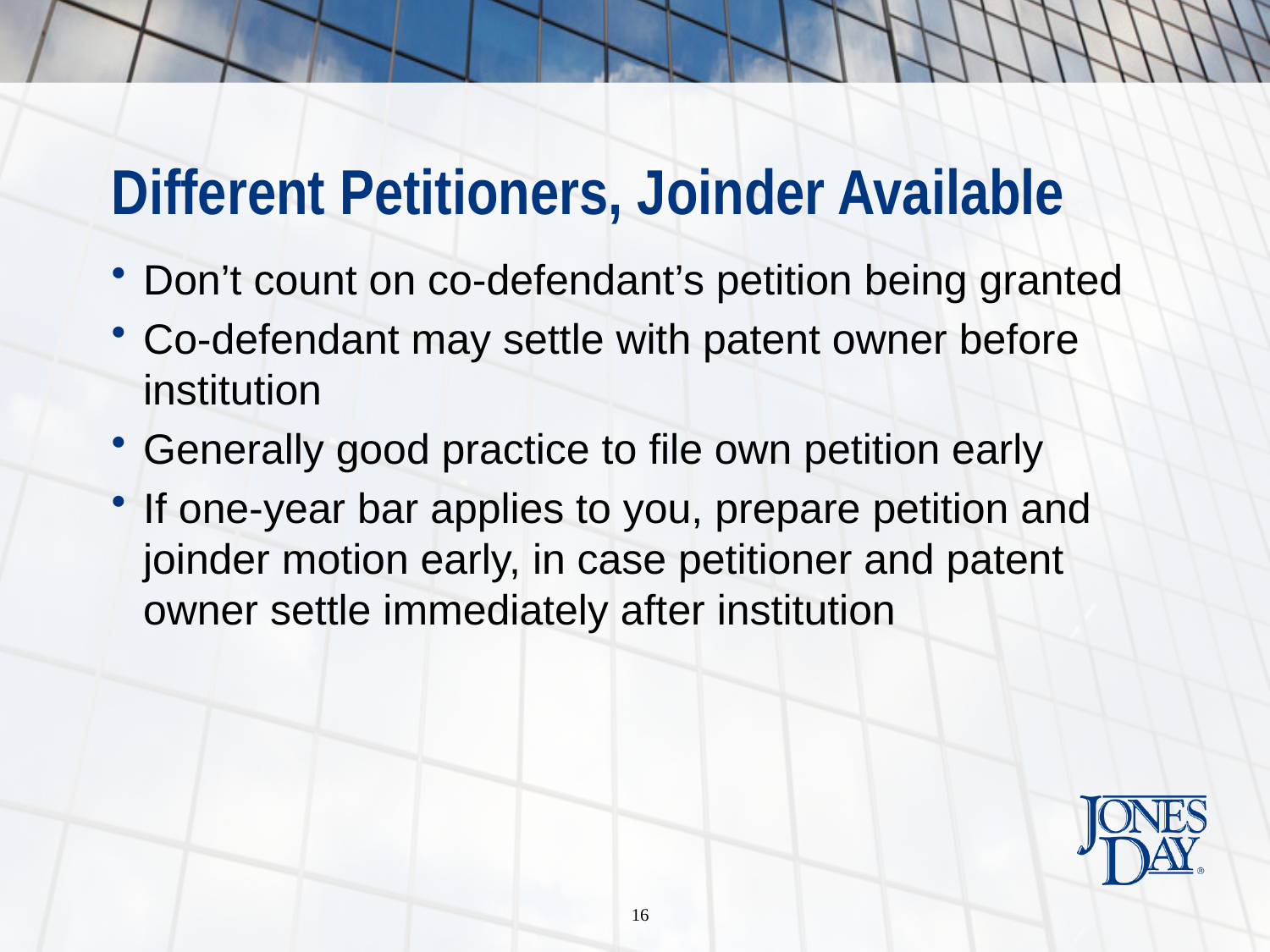

# Different Petitioners, Joinder Available
Don’t count on co-defendant’s petition being granted
Co-defendant may settle with patent owner before institution
Generally good practice to file own petition early
If one-year bar applies to you, prepare petition and joinder motion early, in case petitioner and patent owner settle immediately after institution
16